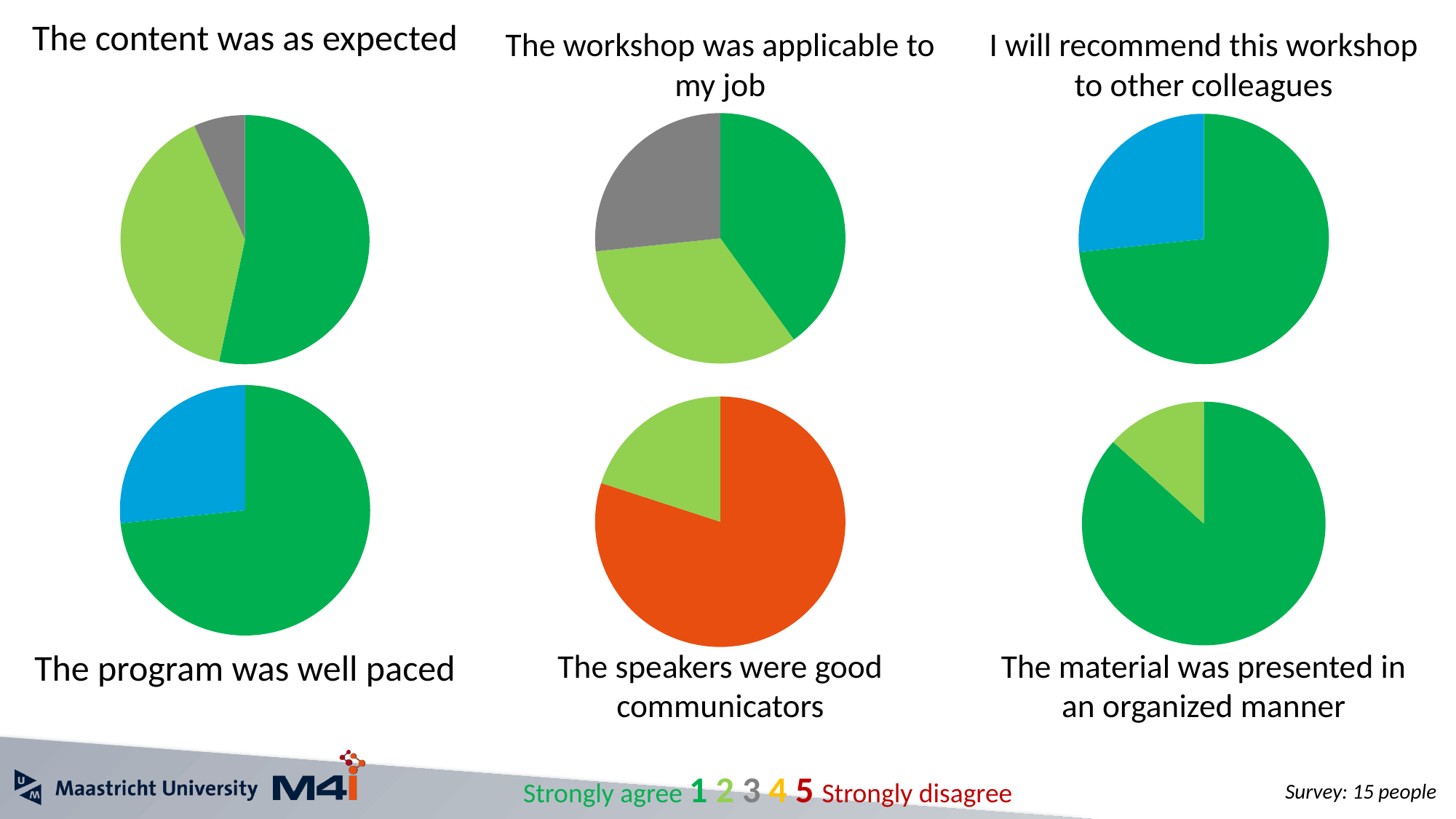

# The content was as expected
The workshop was applicable to my job
I will recommend this workshop to other colleagues

### Chart

| Category | applicable job |
|---|---|
| 1 | 6.0 |
| 2 | 5.0 |
| 3 | 4.0 |
| 4 | 0.0 |
| 5 | 0.0 |

### Chart

| Category | recommend |
|---|---|
| 1 | 11.0 |
| 2 | 4.0 |
| 3 | 0.0 |
| 4 | 0.0 |
| 5 | 0.0 |

### Chart

| Category | content |
|---|---|
| 1 | 8.0 |
| 2 | 6.0 |
| 3 | 1.0 |
| 4 | 0.0 |
| 5 | 0.0 |

### Chart

| Category | recommend |
|---|---|
| 1 | 11.0 |
| 2 | 4.0 |
| 3 | 0.0 |
| 4 | 0.0 |
| 5 | 0.0 |

### Chart

| Category | good comm |
|---|---|
| 1 | 12.0 |
| 2 | 3.0 |
| 3 | 0.0 |
| 4 | 0.0 |
| 5 | 0.0 |

### Chart

| Category | material |
|---|---|
| 1 | 13.0 |
| 2 | 2.0 |
| 3 | 0.0 |
| 4 | 0.0 |
| 5 | 0.0 |
The program was well paced
The speakers were good communicators
The material was presented in an organized manner
Strongly agree 1 2 3 4 5 Strongly disagree
Survey: 15 people